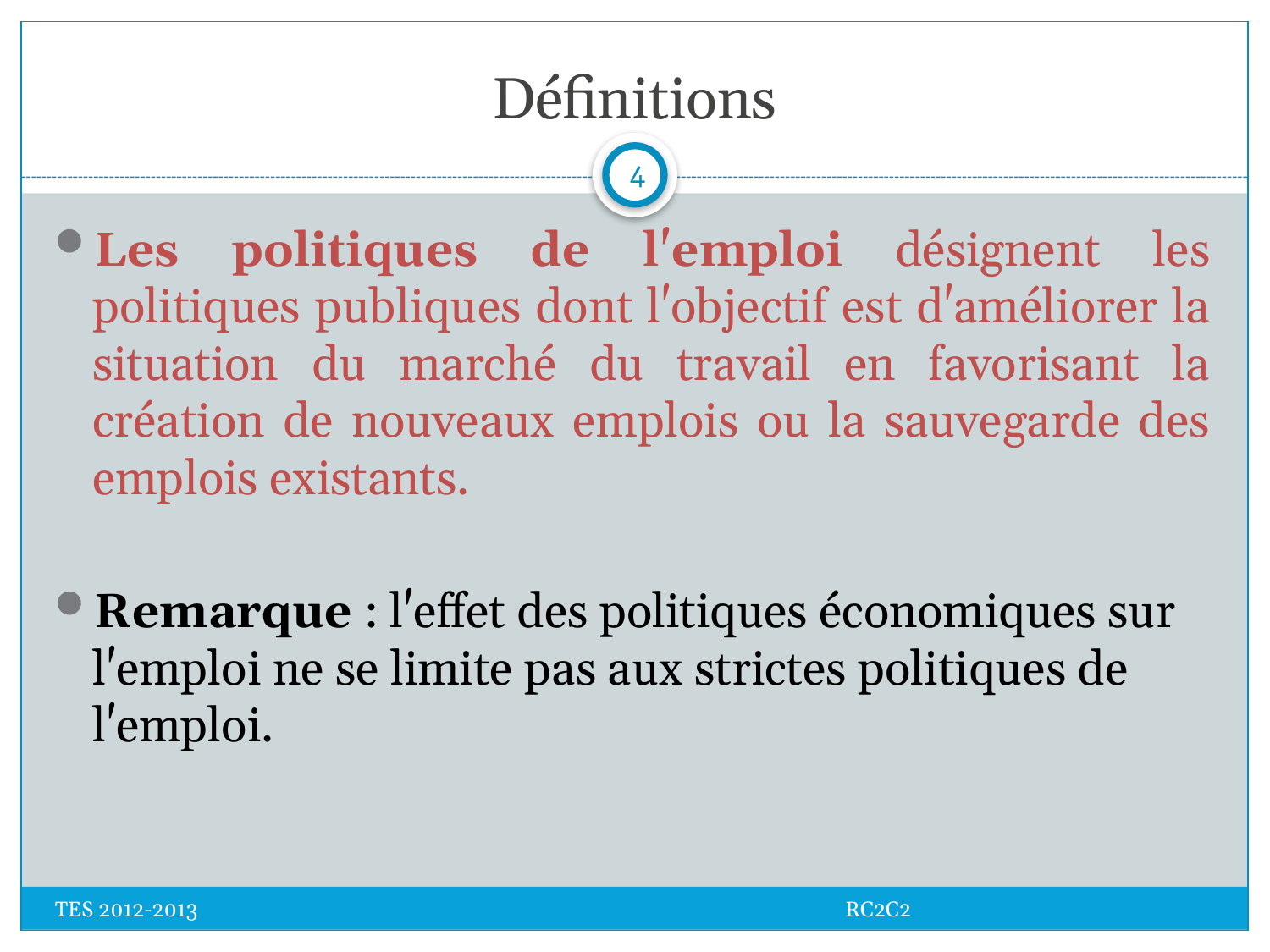

# Définitions
4
Les politiques de l'emploi désignent les politiques publiques dont l'objectif est d'améliorer la situation du marché du travail en favorisant la création de nouveaux emplois ou la sauvegarde des emplois existants.

Remarque : l'effet des politiques économiques sur l'emploi ne se limite pas aux strictes politiques de l'emploi.

TES 2012-2013                                                                                                                                RC2C2